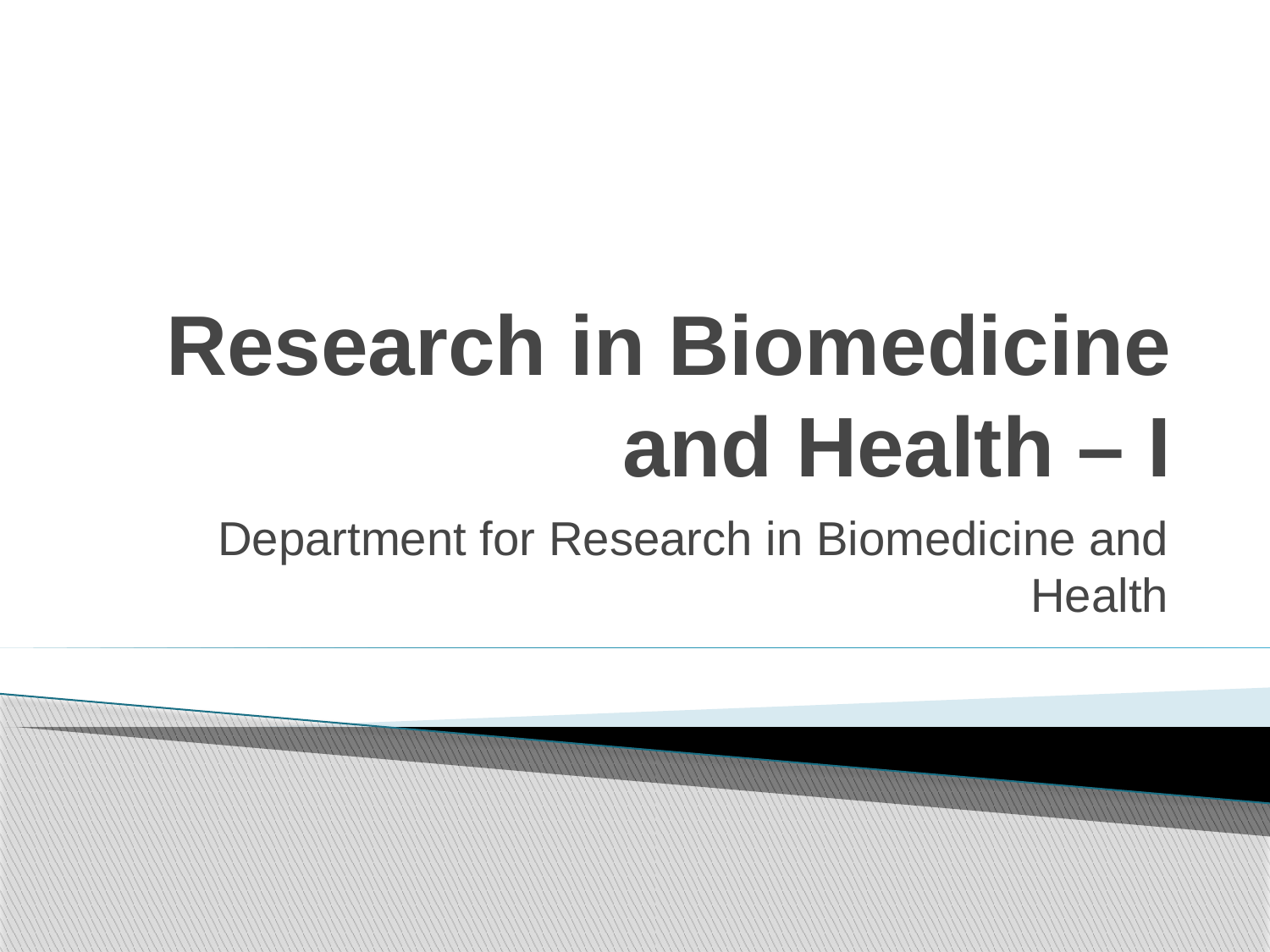

# Research in Biomedicine and Health – I
Department for Research in Biomedicine and Health